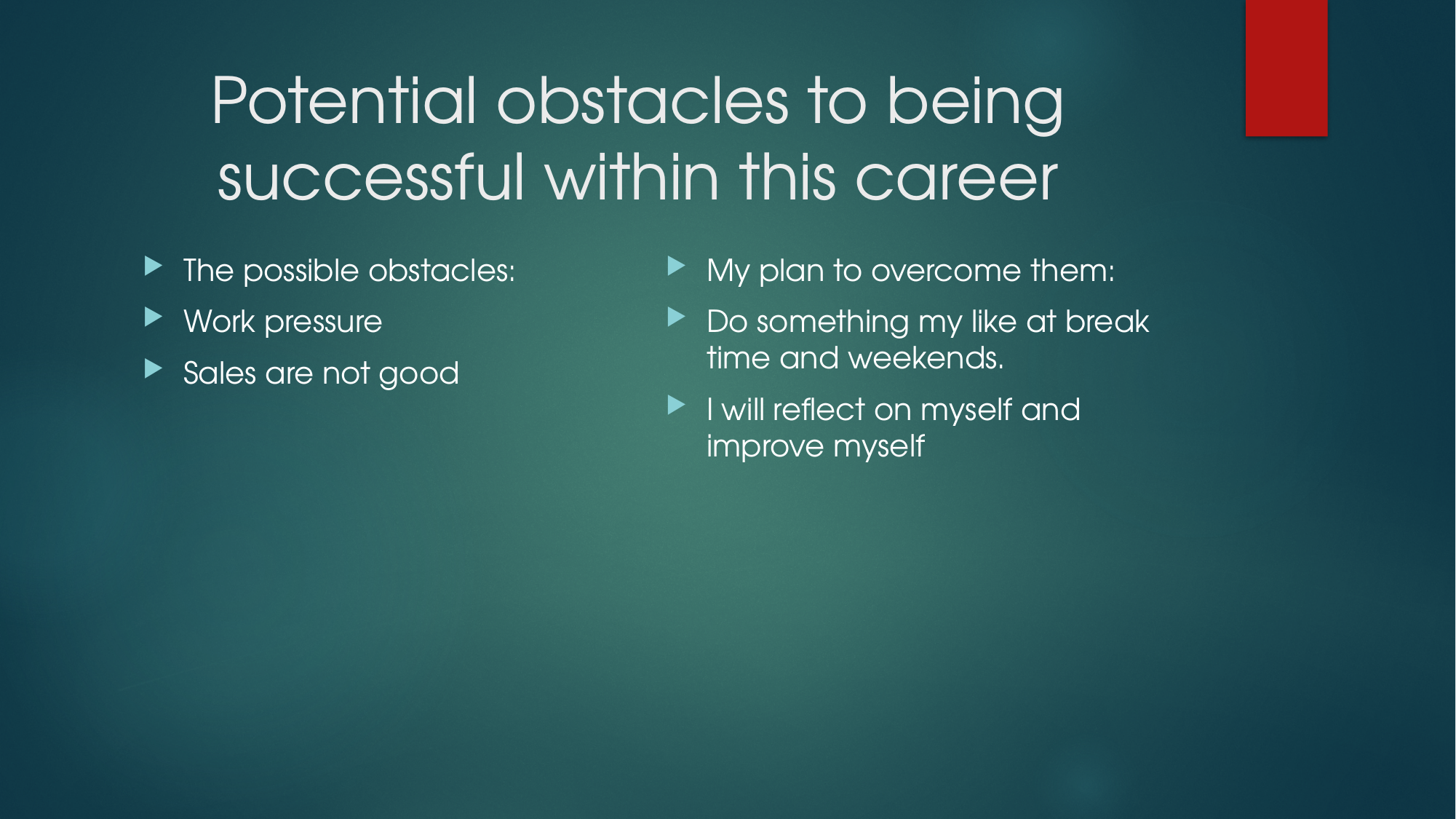

# Potential obstacles to being successful within this career
The possible obstacles:
Work pressure
Sales are not good

My plan to overcome them:
Do something my like at break time and weekends.
I will reflect on myself and improve myself